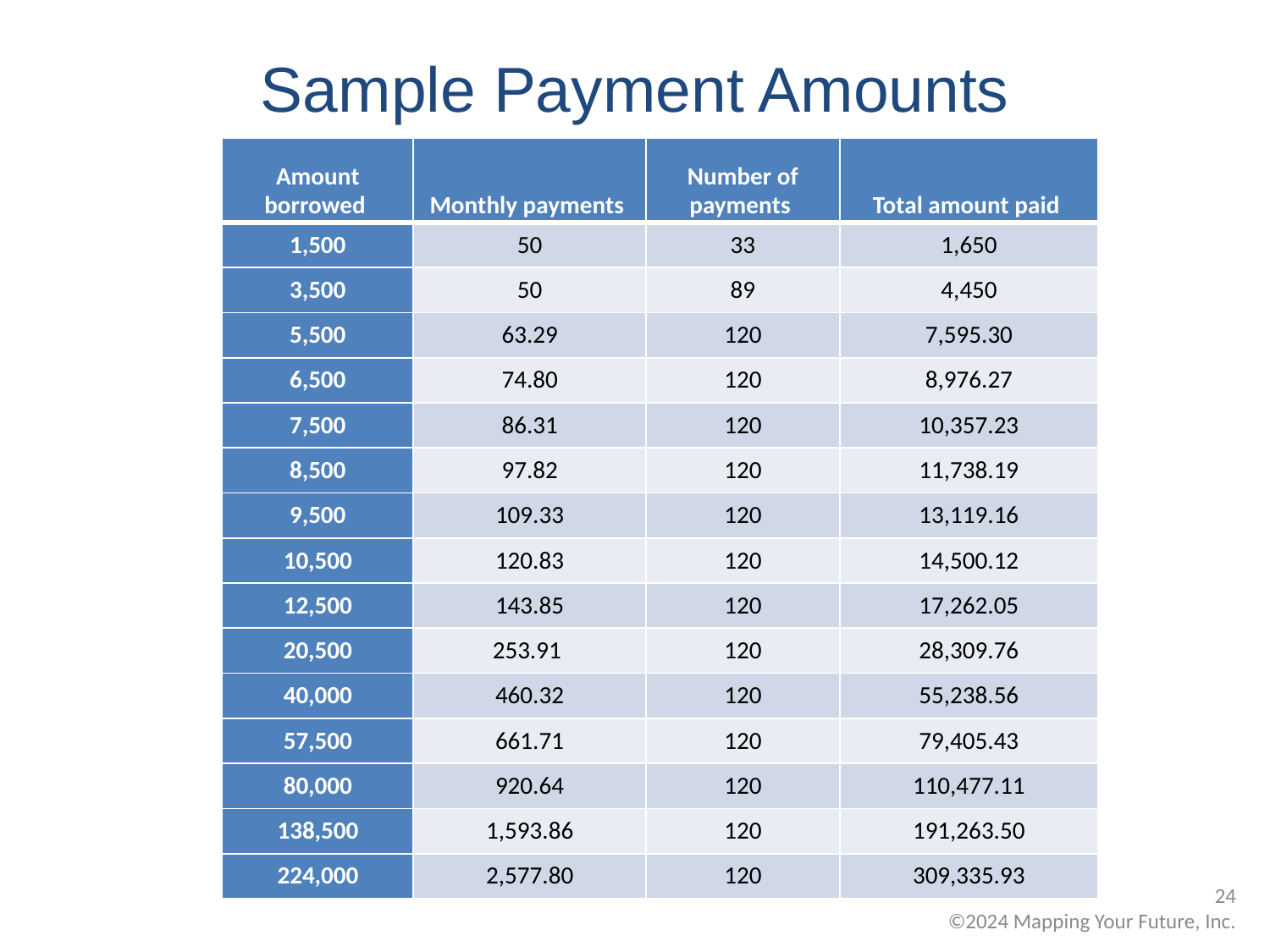

Sample Payment Amounts
| Amount borrowed | Monthly payments | Number of payments | Total amount paid |
| --- | --- | --- | --- |
| 1,500 | 50 | 33 | 1,650 |
| 3,500 | 50 | 89 | 4,450 |
| 5,500 | 63.29 | 120 | 7,595.30 |
| 6,500 | 74.80 | 120 | 8,976.27 |
| 7,500 | 86.31 | 120 | 10,357.23 |
| 8,500 | 97.82 | 120 | 11,738.19 |
| 9,500 | 109.33 | 120 | 13,119.16 |
| 10,500 | 120.83 | 120 | 14,500.12 |
| 12,500 | 143.85 | 120 | 17,262.05 |
| 20,500 | 253.91 | 120 | 28,309.76 |
| 40,000 | 460.32 | 120 | 55,238.56 |
| 57,500 | 661.71 | 120 | 79,405.43 |
| 80,000 | 920.64 | 120 | 110,477.11 |
| 138,500 | 1,593.86 | 120 | 191,263.50 |
| 224,000 | 2,577.80 | 120 | 309,335.93 |
                                24
©2024 Mapping Your Future, Inc.